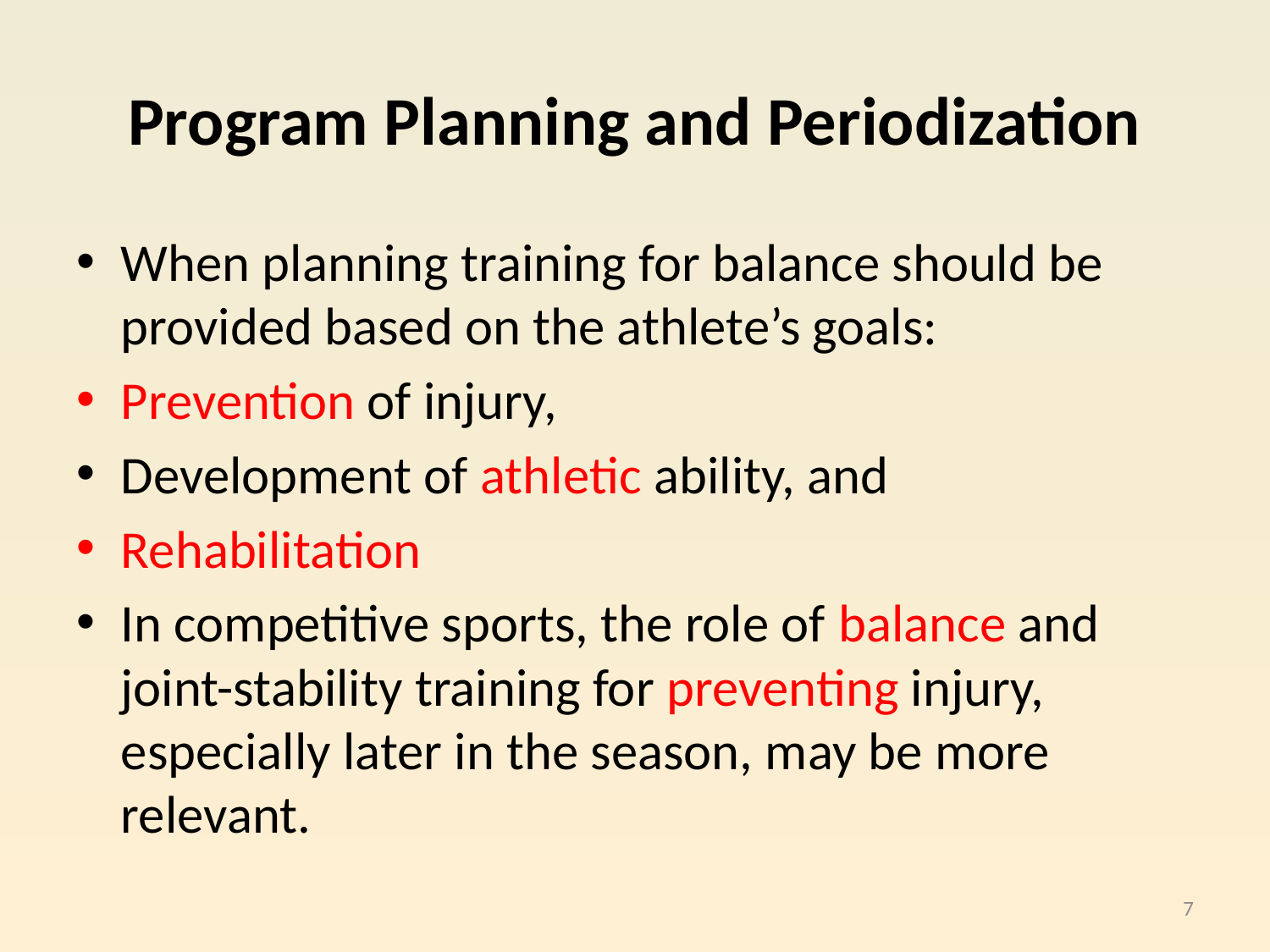

# Program Planning and Periodization
When planning training for balance should be provided based on the athlete’s goals:
Prevention of injury,
Development of athletic ability, and
Rehabilitation
In competitive sports, the role of balance and joint-stability training for preventing injury, especially later in the season, may be more relevant.
7